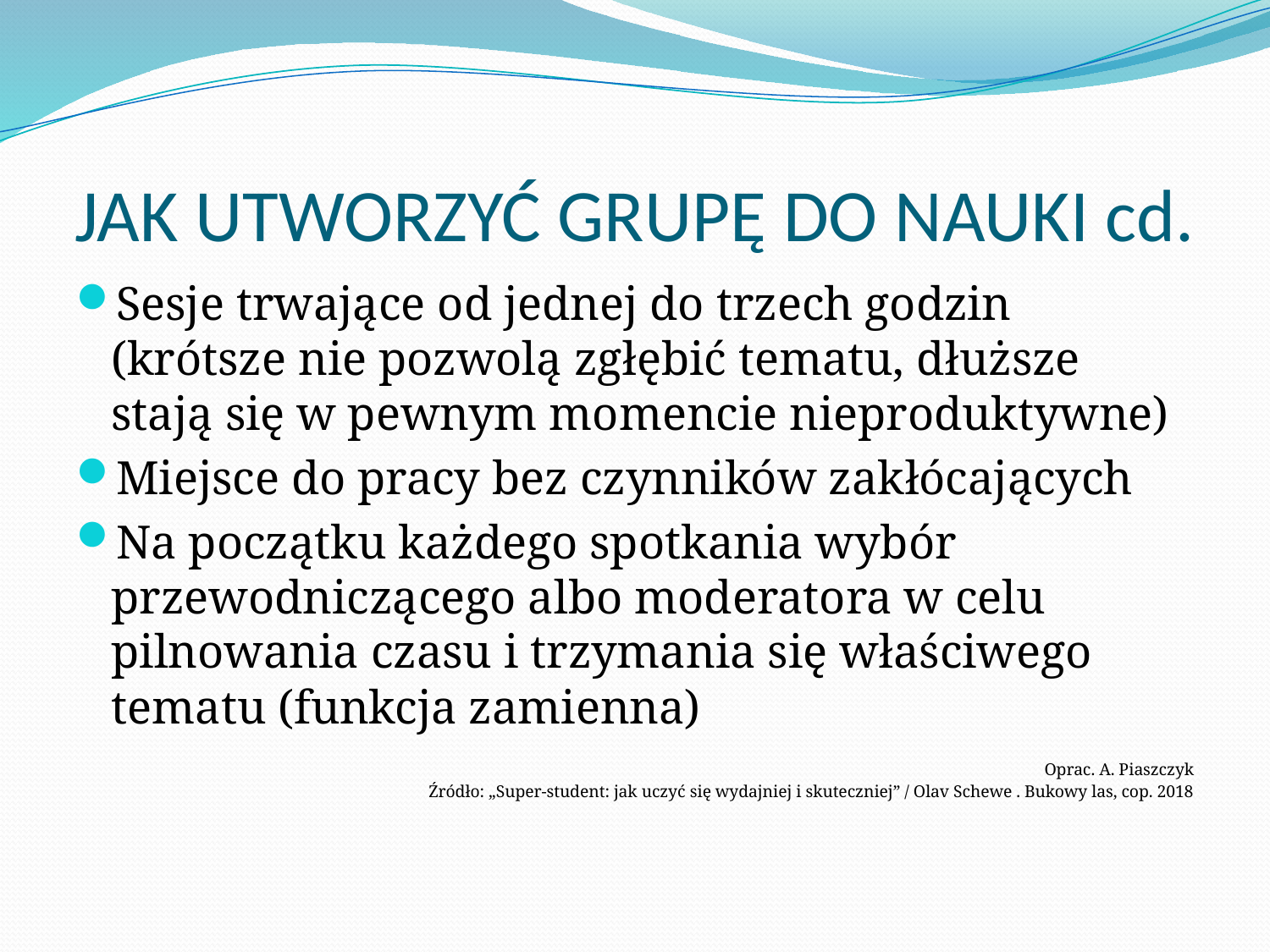

# JAK UTWORZYĆ GRUPĘ DO NAUKI cd.
Sesje trwające od jednej do trzech godzin (krótsze nie pozwolą zgłębić tematu, dłuższe stają się w pewnym momencie nieproduktywne)
Miejsce do pracy bez czynników zakłócających
Na początku każdego spotkania wybór przewodniczącego albo moderatora w celu pilnowania czasu i trzymania się właściwego tematu (funkcja zamienna)

Oprac. A. Piaszczyk
Źródło: „Super-student: jak uczyć się wydajniej i skuteczniej” / Olav Schewe . Bukowy las, cop. 2018